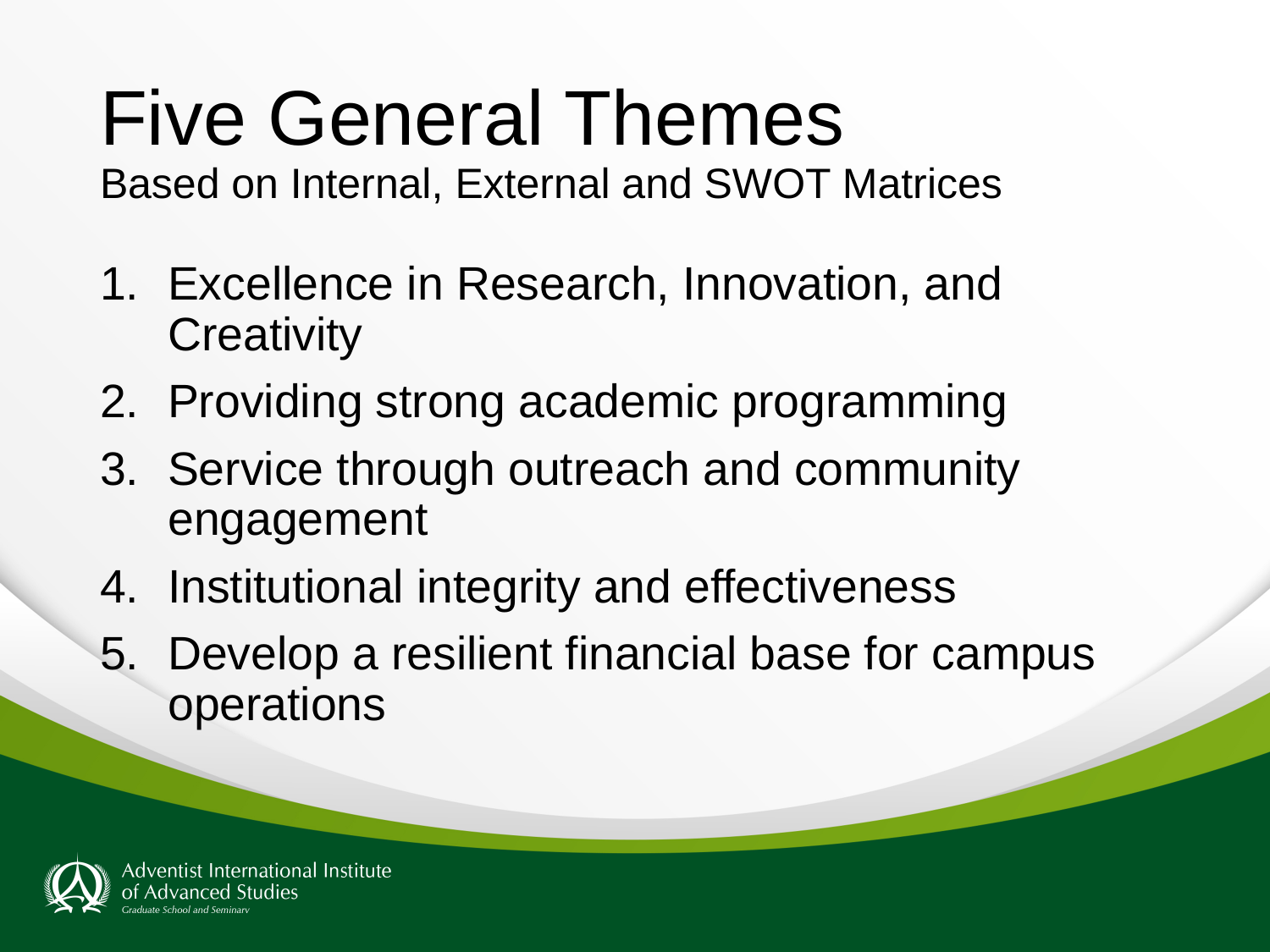

# Five General Themes Based on Internal, External and SWOT Matrices
Excellence in Research, Innovation, and Creativity
Providing strong academic programming
Service through outreach and community engagement
Institutional integrity and effectiveness
Develop a resilient financial base for campus operations